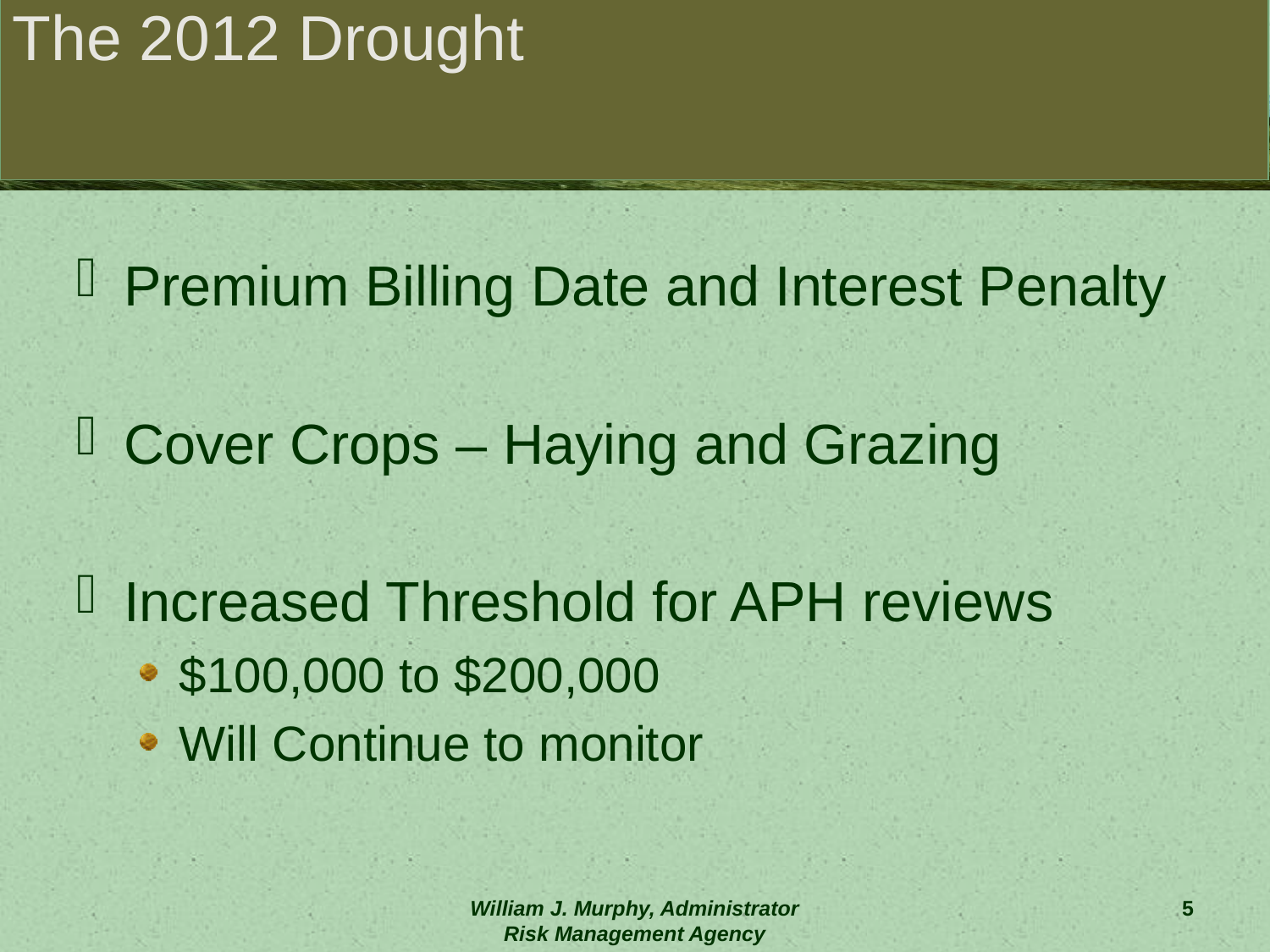

# The 2012 Drought
Premium Billing Date and Interest Penalty

Cover Crops – Haying and Grazing

Increased Threshold for APH reviews
$100,000 to $200,000
Will Continue to monitor

William J. Murphy, Administrator Risk Management Agency
5